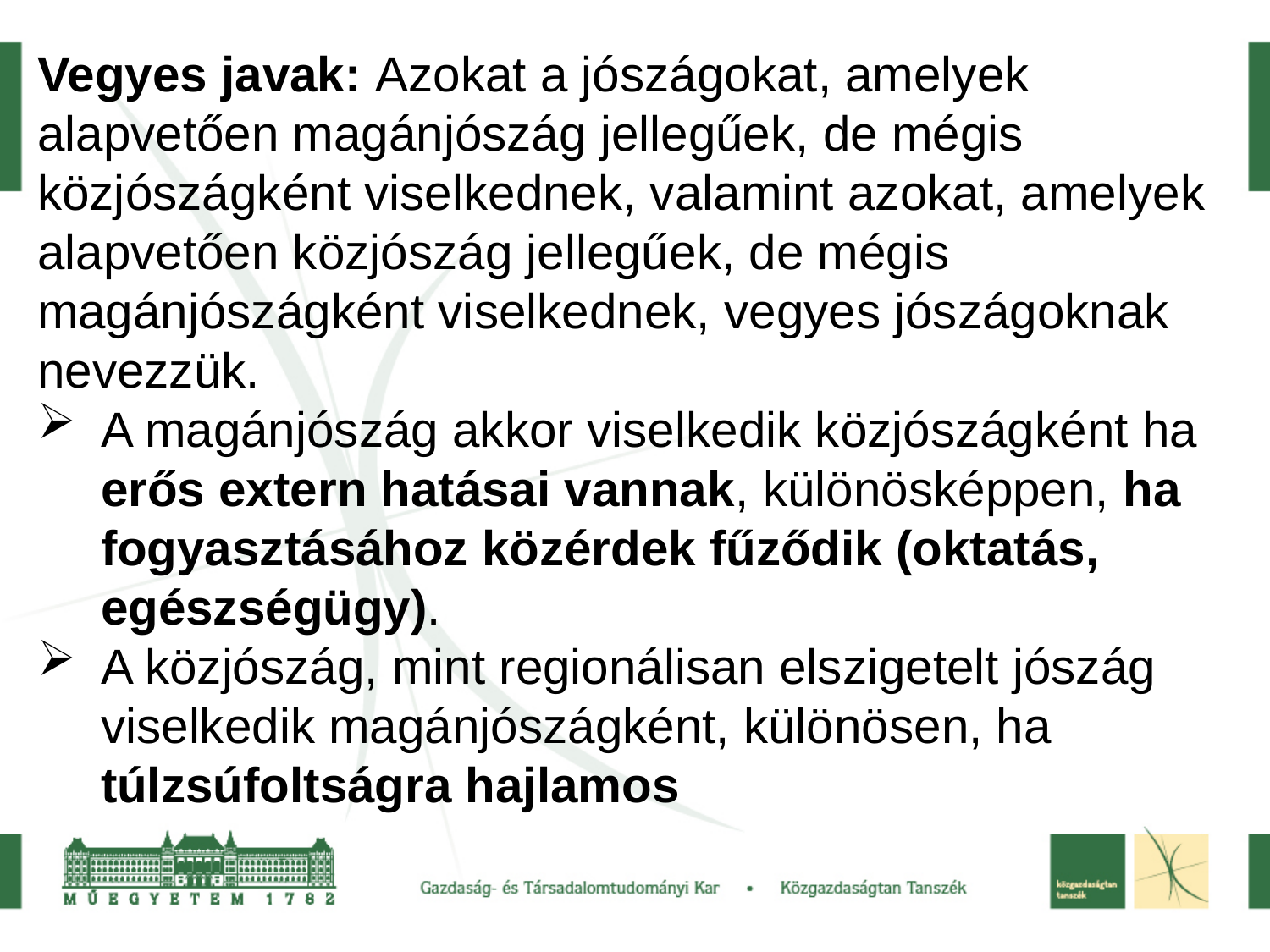

Vegyes javak: Azokat a jószágokat, amelyek alapvetően magánjószág jellegűek, de mégis közjószágként viselkednek, valamint azokat, amelyek alapvetően közjószág jellegűek, de mégis magánjószágként viselkednek, vegyes jószágoknak nevezzük.
A magánjószág akkor viselkedik közjószágként ha erős extern hatásai vannak, különösképpen, ha fogyasztásához közérdek fűződik (oktatás, egészségügy).
A közjószág, mint regionálisan elszigetelt jószág viselkedik magánjószágként, különösen, ha túlzsúfoltságra hajlamos